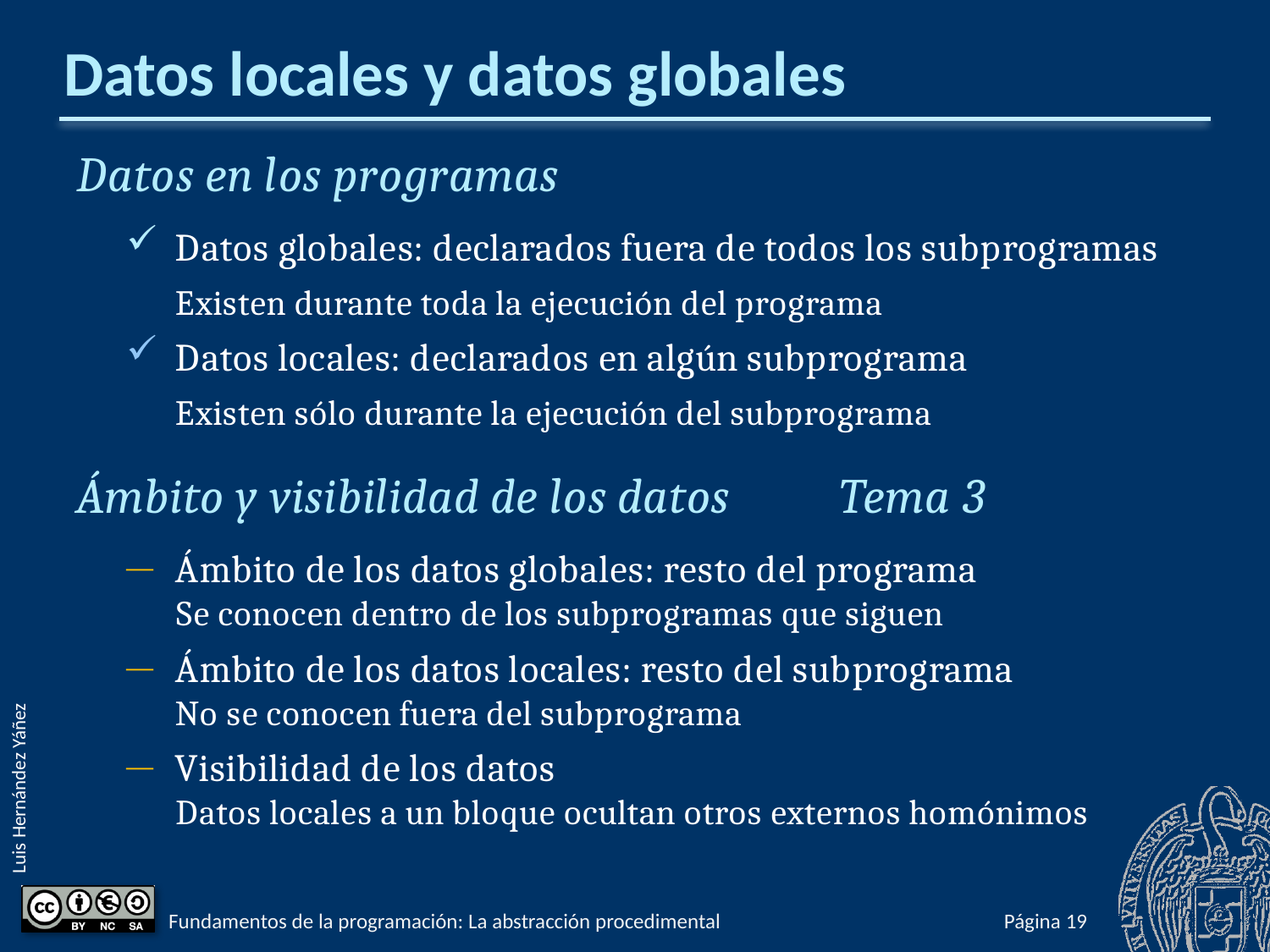

# Datos locales y datos globales
Datos en los programas
Datos globales: declarados fuera de todos los subprogramas
Existen durante toda la ejecución del programa
Datos locales: declarados en algún subprograma
Existen sólo durante la ejecución del subprograma
Ámbito y visibilidad de los datos	Tema 3
Ámbito de los datos globales: resto del programa
Se conocen dentro de los subprogramas que siguen
Ámbito de los datos locales: resto del subprograma
No se conocen fuera del subprograma
Visibilidad de los datos
Datos locales a un bloque ocultan otros externos homónimos
Fundamentos de la programación: La abstracción procedimental
Página 19